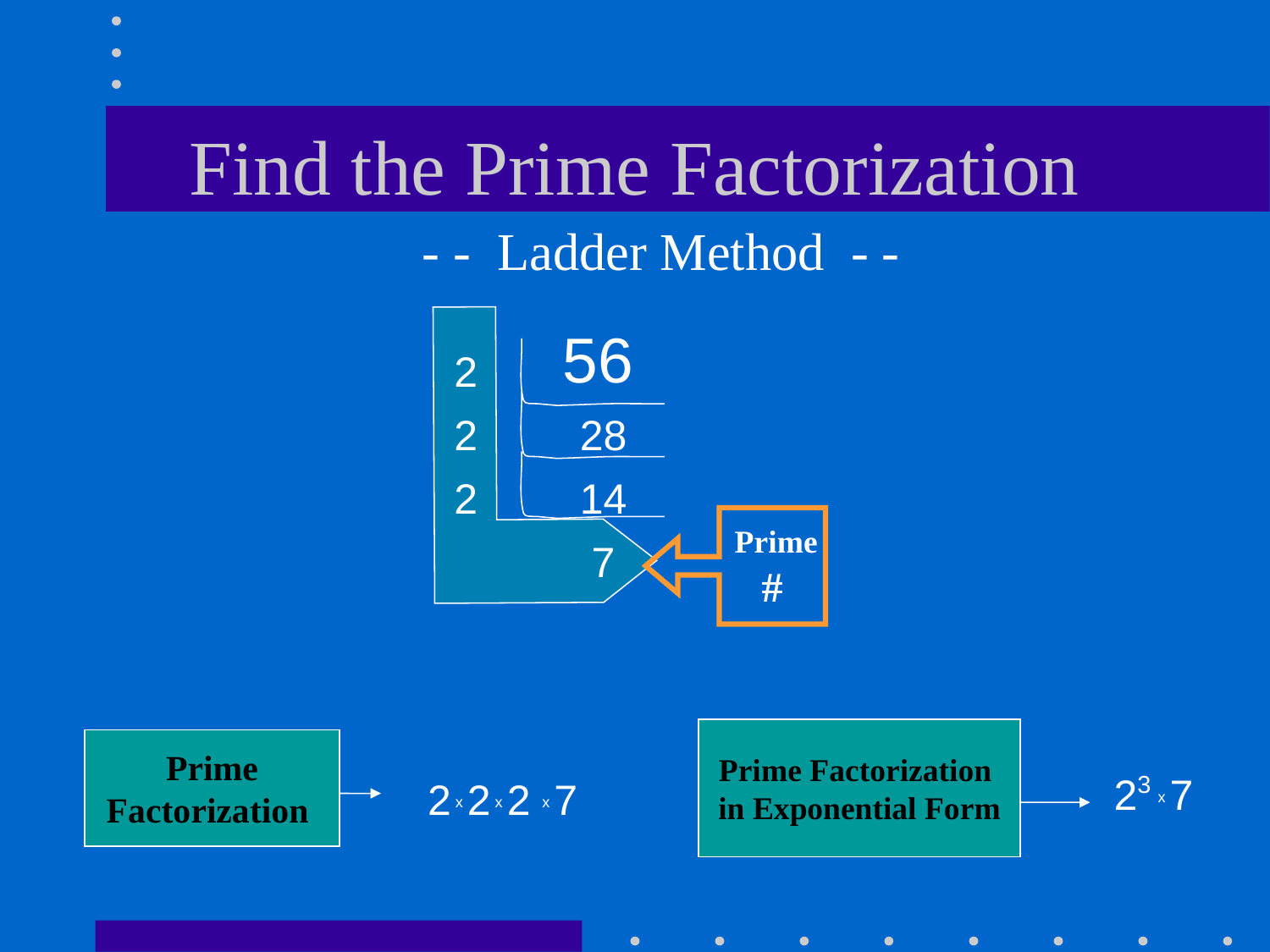

# Find the Prime Factorization
 - -  Ladder Method  - -
56
2

2
28

2
14
 Prime
#
7
Prime Factorization
in Exponential Form

 Prime
Factorization

2 x 2 x 2 x 7
23 x 7